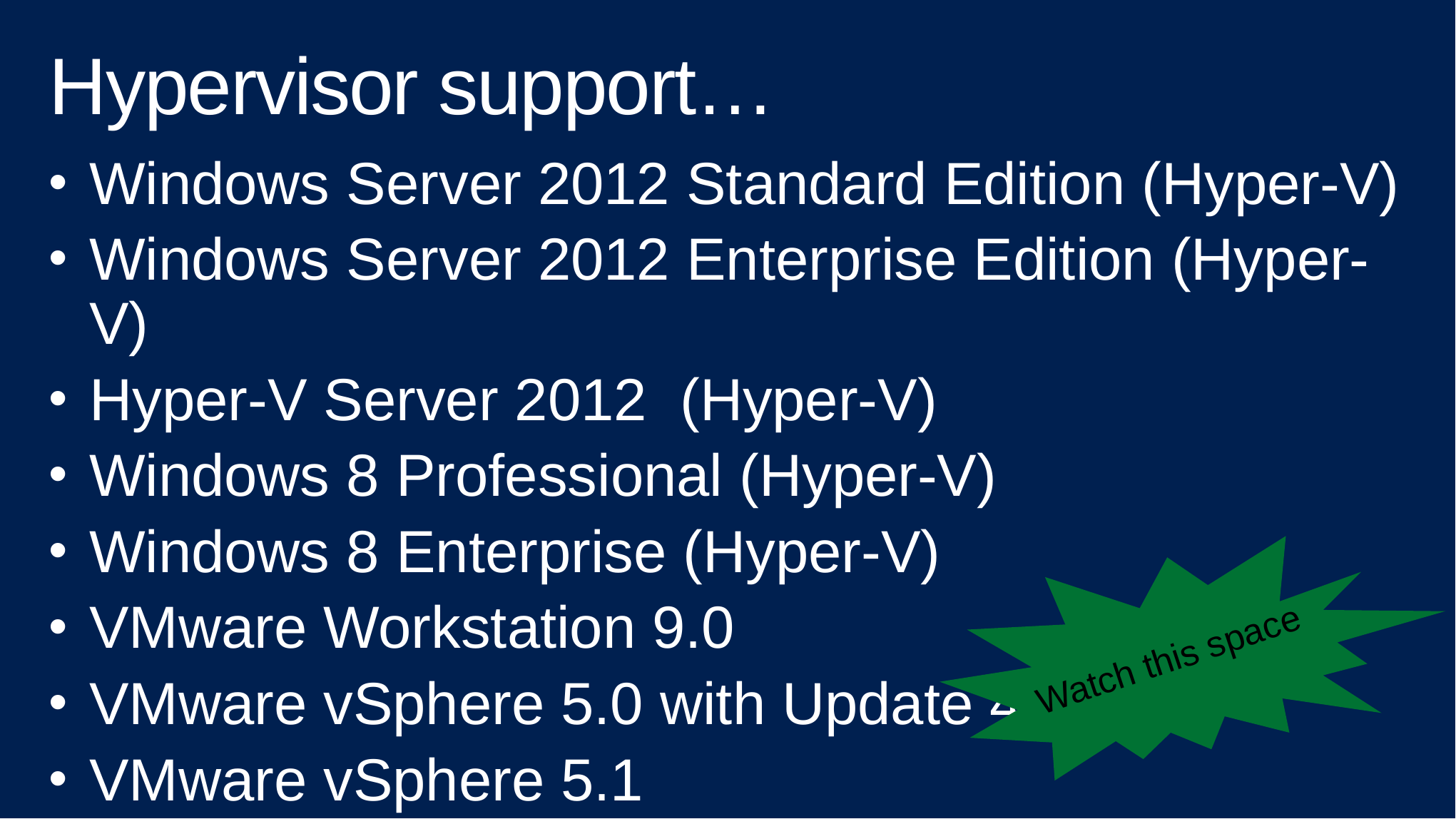

# Hypervisor support…
Windows Server 2012 Standard Edition (Hyper-V)
Windows Server 2012 Enterprise Edition (Hyper-V)
Hyper-V Server 2012  (Hyper-V)
Windows 8 Professional (Hyper-V)
Windows 8 Enterprise (Hyper-V)
VMware Workstation 9.0
VMware vSphere 5.0 with Update 4
VMware vSphere 5.1

Watch this space